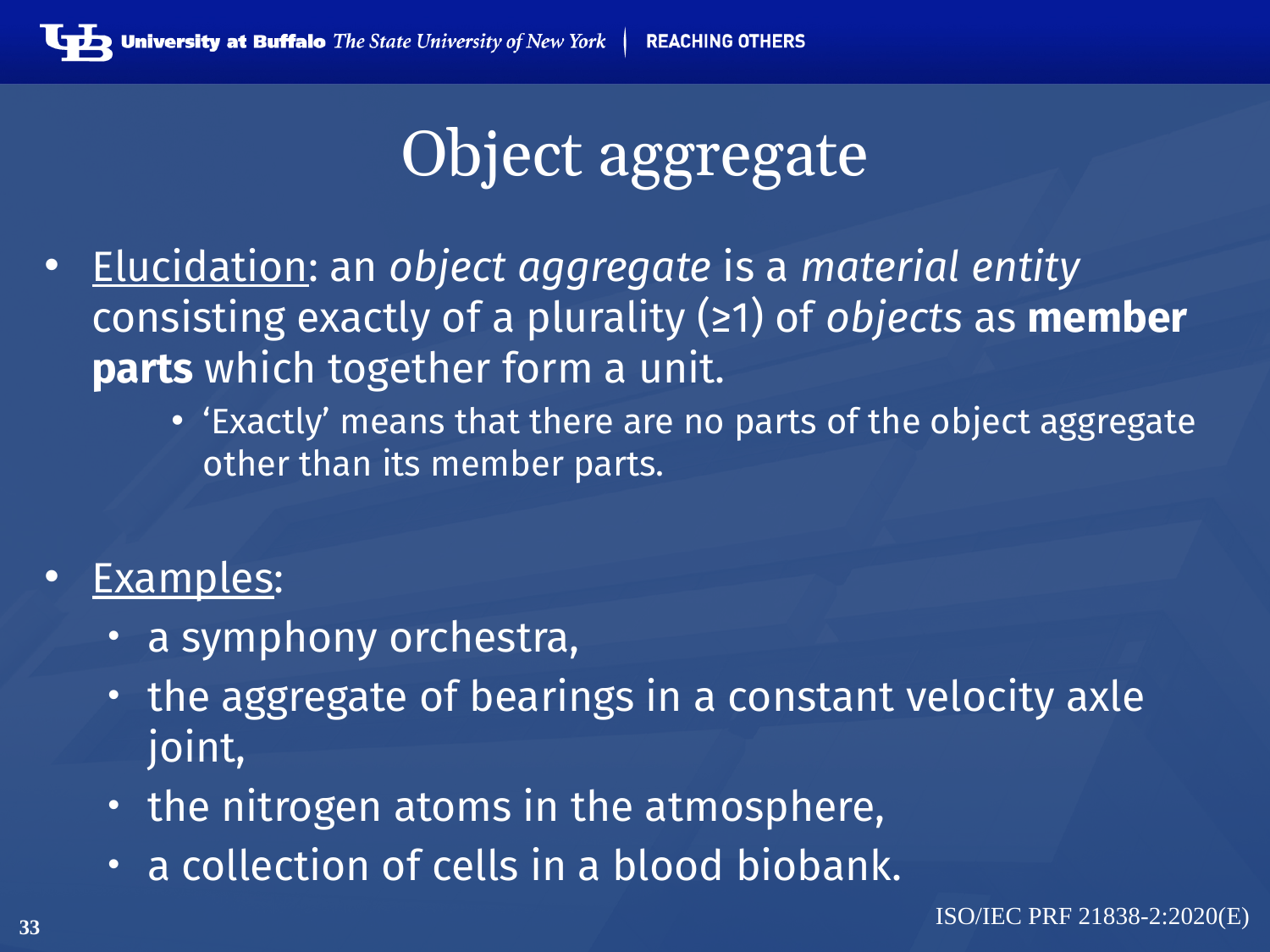

33
# Object aggregate
Elucidation: an object aggregate is a material entity consisting exactly of a plurality (≥1) of objects as member parts which together form a unit.
‘Exactly’ means that there are no parts of the object aggregate other than its member parts.

Examples:
a symphony orchestra,
the aggregate of bearings in a constant velocity axle joint,
the nitrogen atoms in the atmosphere,
a collection of cells in a blood biobank.
ISO/IEC PRF 21838-2:2020(E)